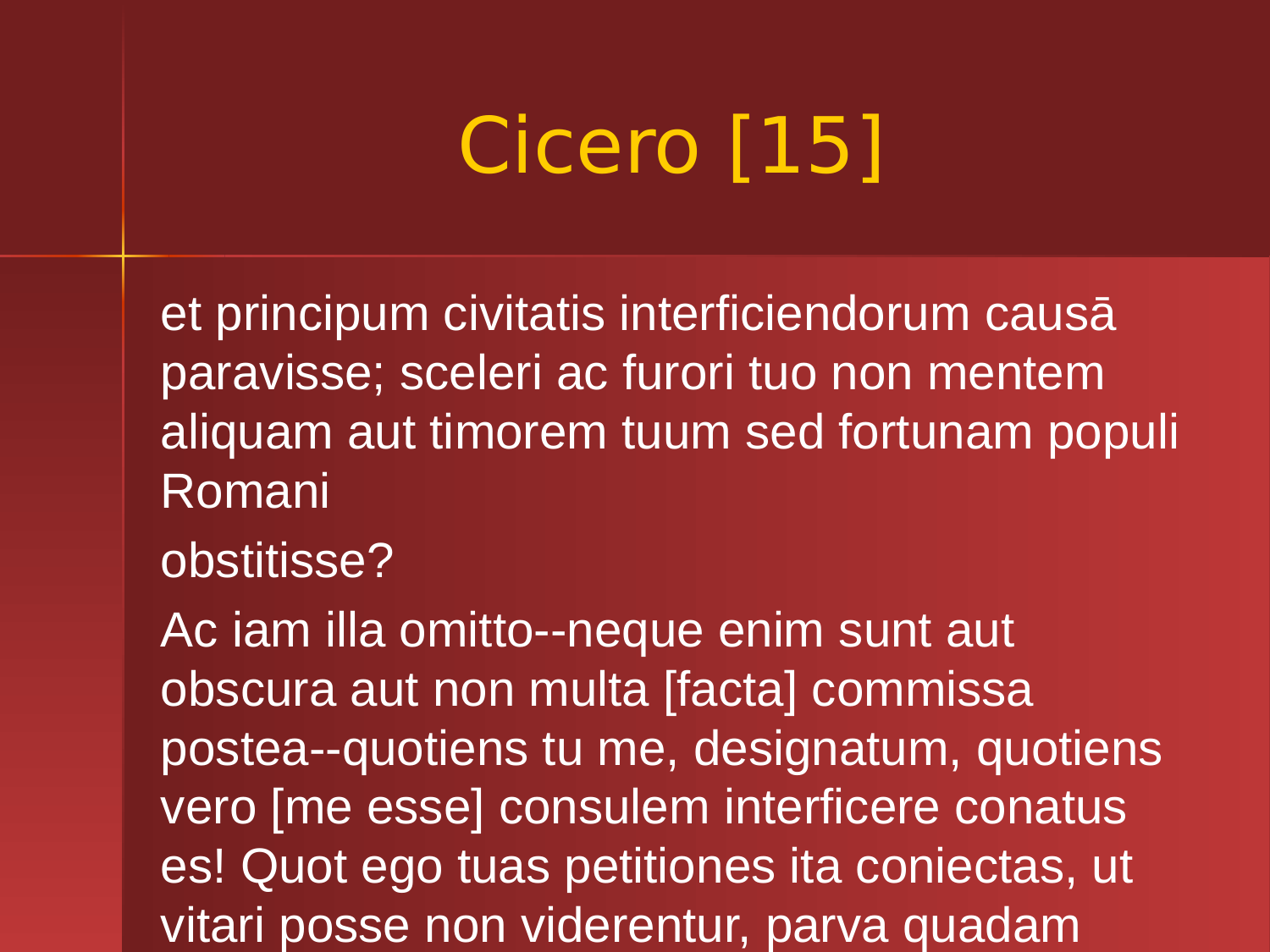

# Cicero [15]
et principum civitatis interficiendorum causā paravisse; sceleri ac furori tuo non mentem aliquam aut timorem tuum sed fortunam populi Romani
obstitisse?
Ac iam illa omitto--neque enim sunt aut obscura aut non multa [facta] commissa postea--quotiens tu me, designatum, quotiens vero [me esse] consulem interficere conatus es! Quot ego tuas petitiones ita coniectas, ut vitari posse non viderentur, parva quadam declinatione et, ut aiunt, corpore effugi!